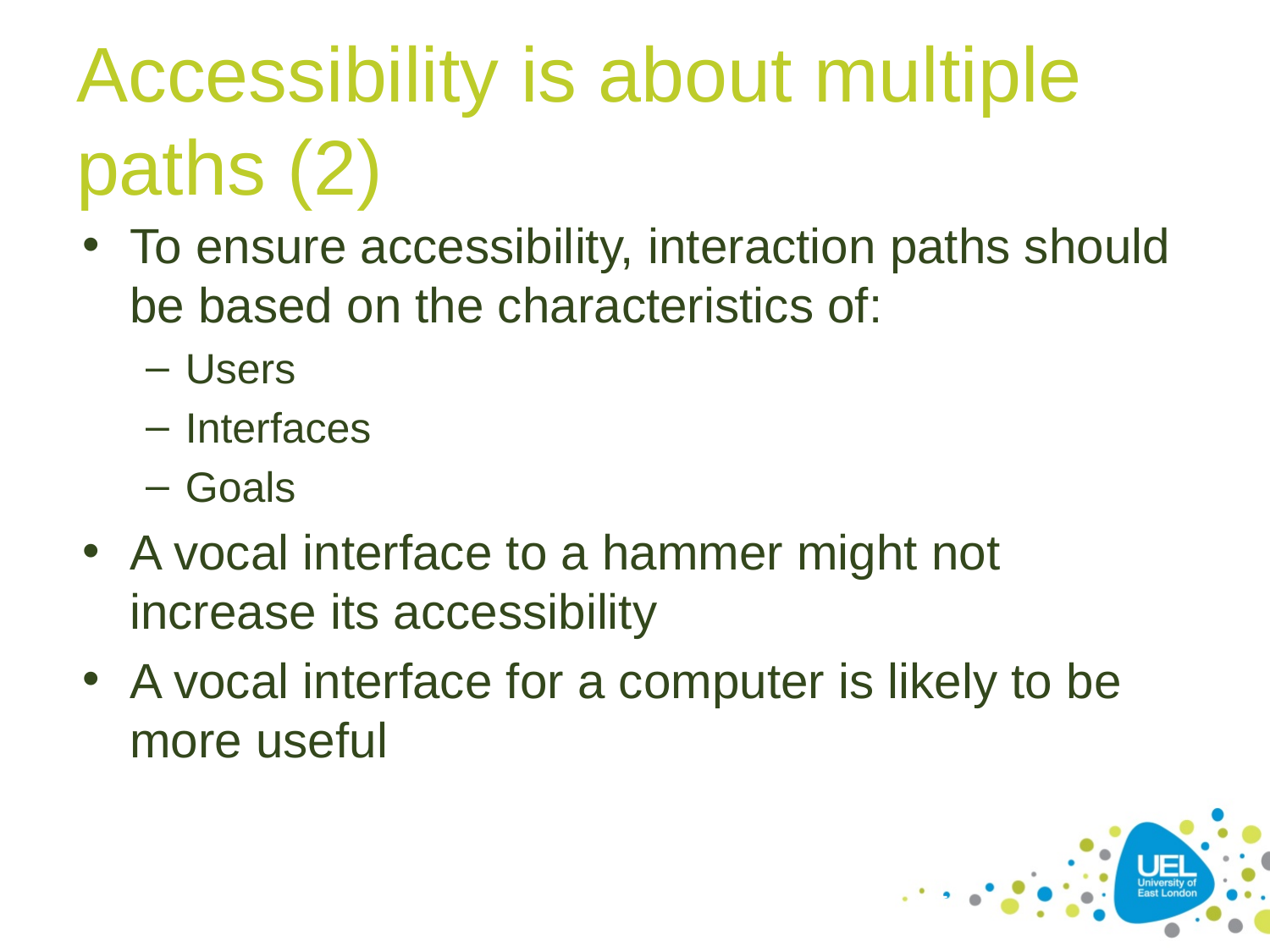

# Accessibility is about multiple paths (2)
To ensure accessibility, interaction paths should be based on the characteristics of:
Users
Interfaces
Goals
A vocal interface to a hammer might not increase its accessibility
A vocal interface for a computer is likely to be more useful
11